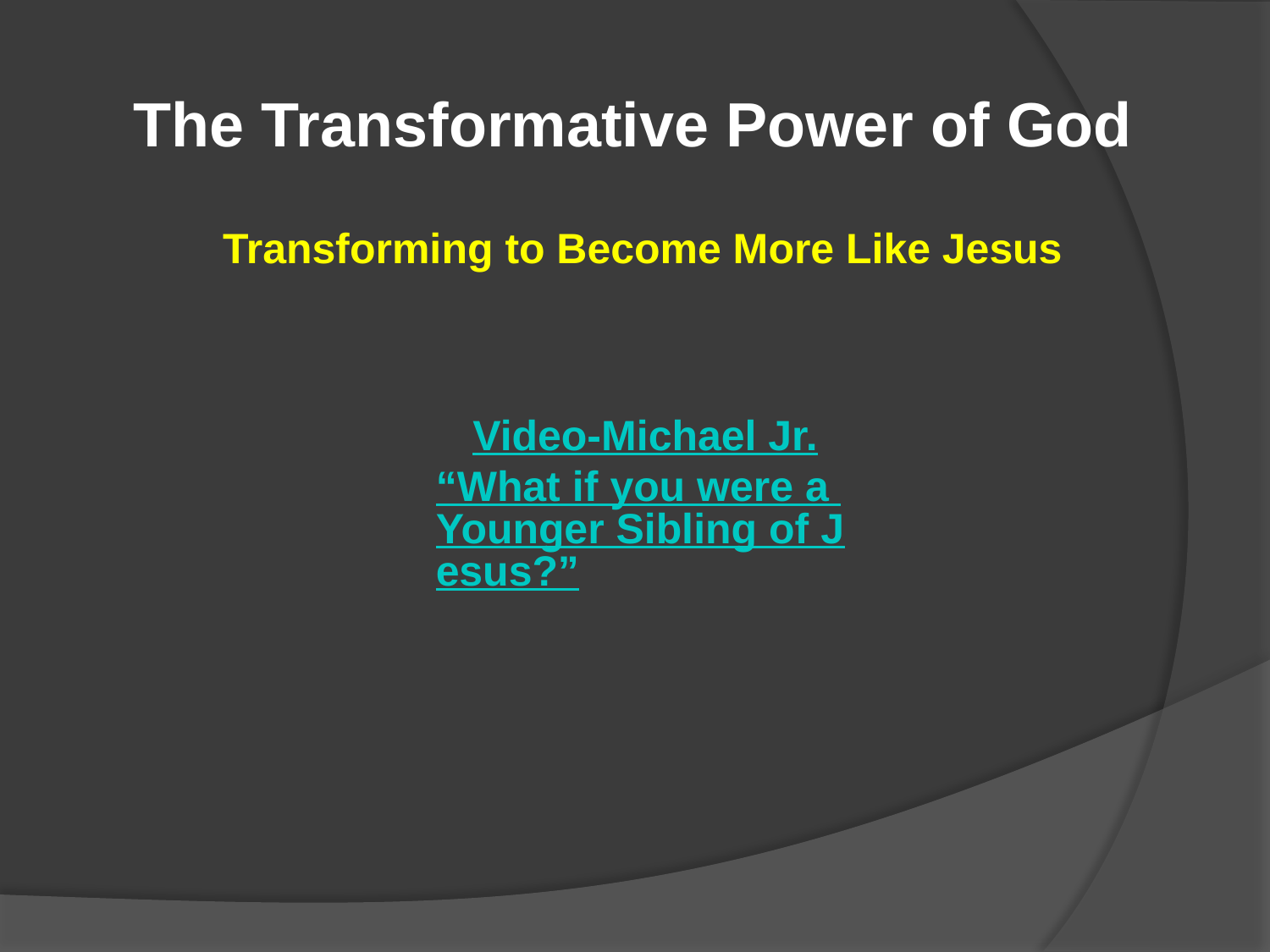

# The Transformative Power of God
Transforming to Become More Like Jesus
Video-Michael Jr.
“What if you were a Younger Sibling of Jesus?”